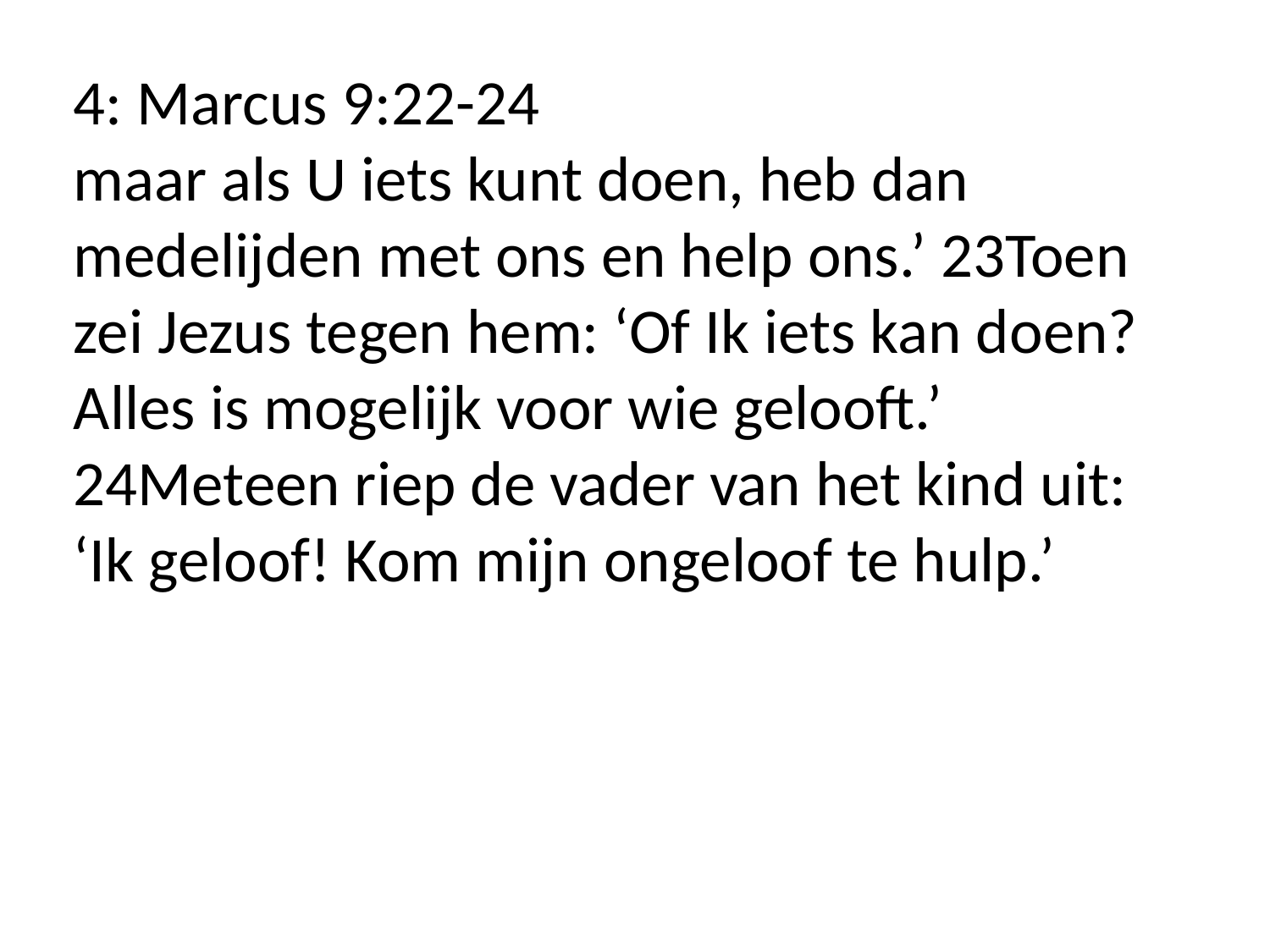

4: Marcus 9:22-24
maar als U iets kunt doen, heb dan medelijden met ons en help ons.’ 23Toen zei Jezus tegen hem: ‘Of Ik iets kan doen? Alles is mogelijk voor wie gelooft.’ 24Meteen riep de vader van het kind uit: ‘Ik geloof! Kom mijn ongeloof te hulp.’